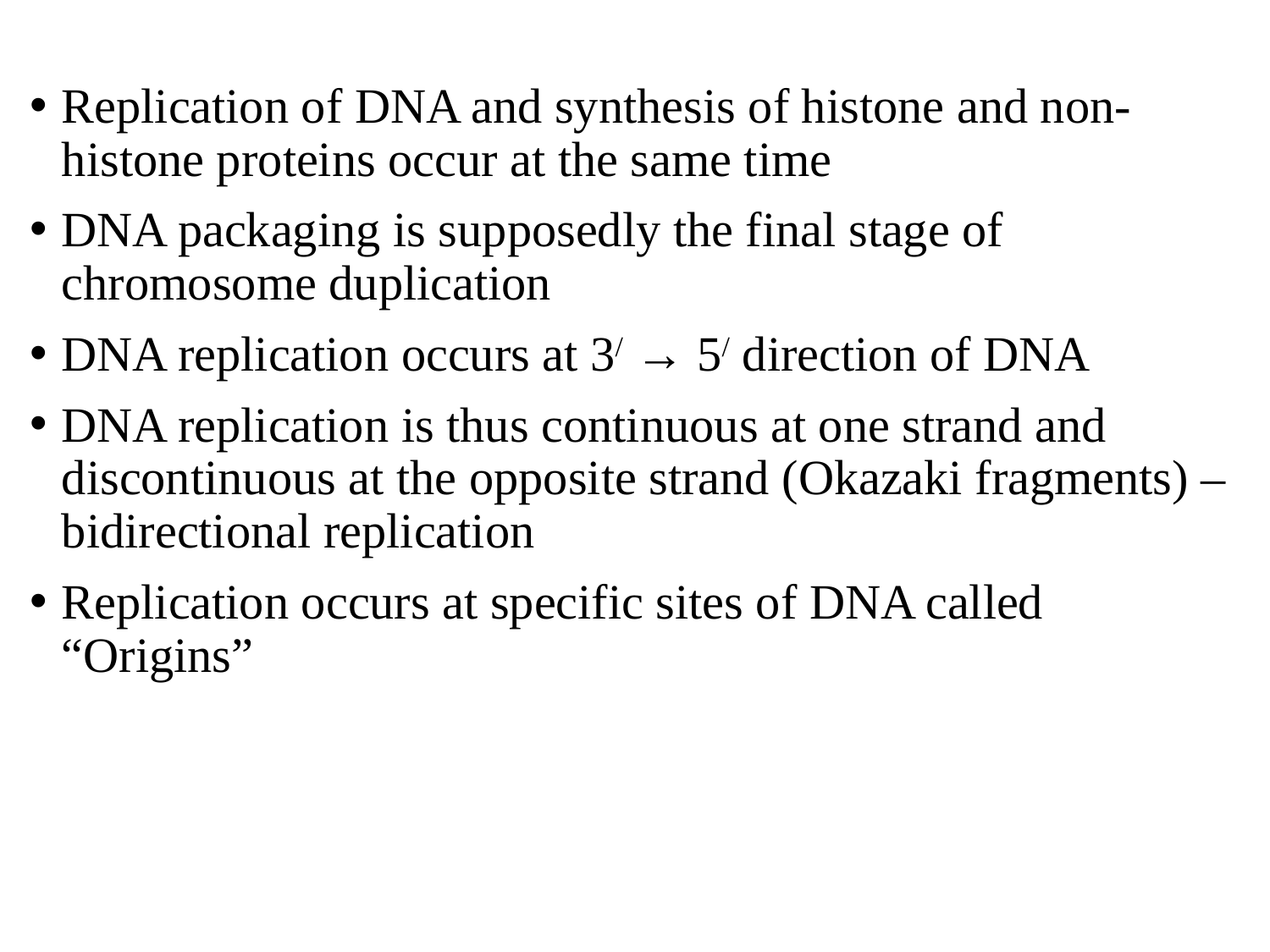

Replication of DNA and synthesis of histone and non-histone proteins occur at the same time
DNA packaging is supposedly the final stage of chromosome duplication
DNA replication occurs at 3/ → 5/ direction of DNA
DNA replication is thus continuous at one strand and discontinuous at the opposite strand (Okazaki fragments) – bidirectional replication
Replication occurs at specific sites of DNA called “Origins”